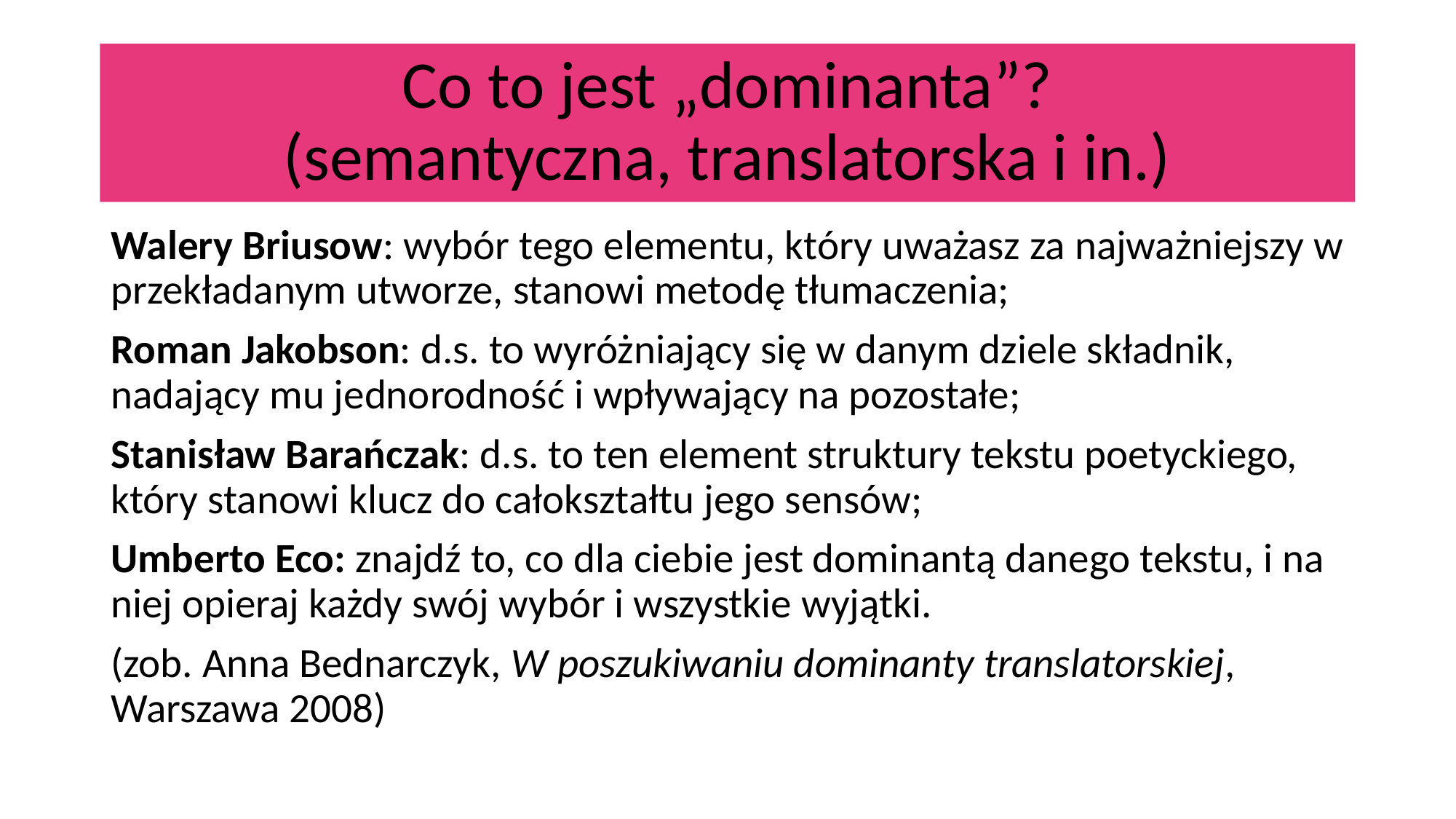

# Co to jest „dominanta”? (semantyczna, translatorska i in.)
Walery Briusow: wybór tego elementu, który uważasz za najważniejszy w przekładanym utworze, stanowi metodę tłumaczenia;
Roman Jakobson: d.s. to wyróżniający się w danym dziele składnik, nadający mu jednorodność i wpływający na pozostałe;
Stanisław Barańczak: d.s. to ten element struktury tekstu poetyckiego, który stanowi klucz do całokształtu jego sensów;
Umberto Eco: znajdź to, co dla ciebie jest dominantą danego tekstu, i na niej opieraj każdy swój wybór i wszystkie wyjątki.
(zob. Anna Bednarczyk, W poszukiwaniu dominanty translatorskiej, Warszawa 2008)